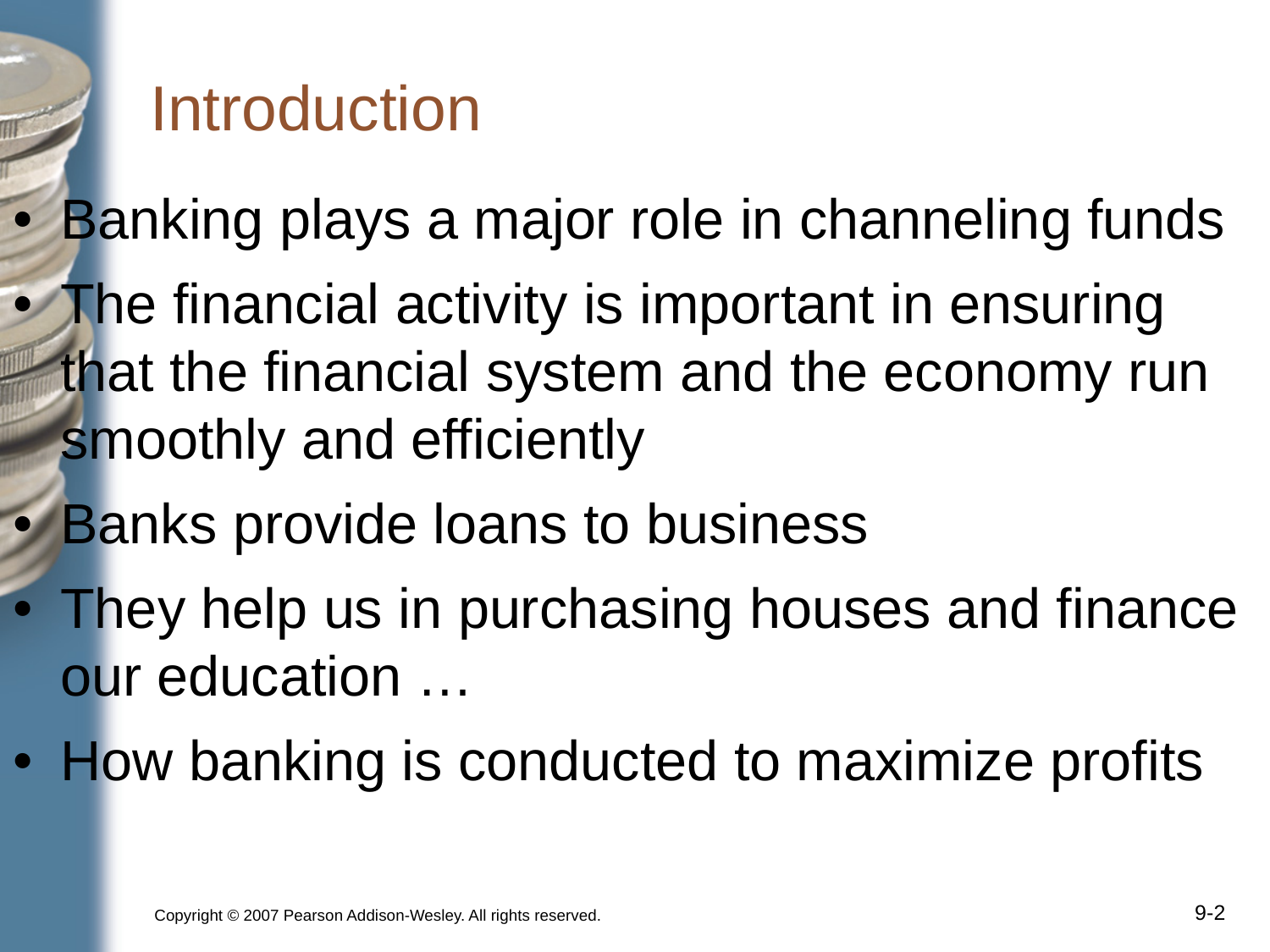

# Introduction
Banking plays a major role in channeling funds
The financial activity is important in ensuring that the financial system and the economy run smoothly and efficiently
Banks provide loans to business
They help us in purchasing houses and finance our education …
How banking is conducted to maximize profits
Copyright © 2007 Pearson Addison-Wesley. All rights reserved.
9-2